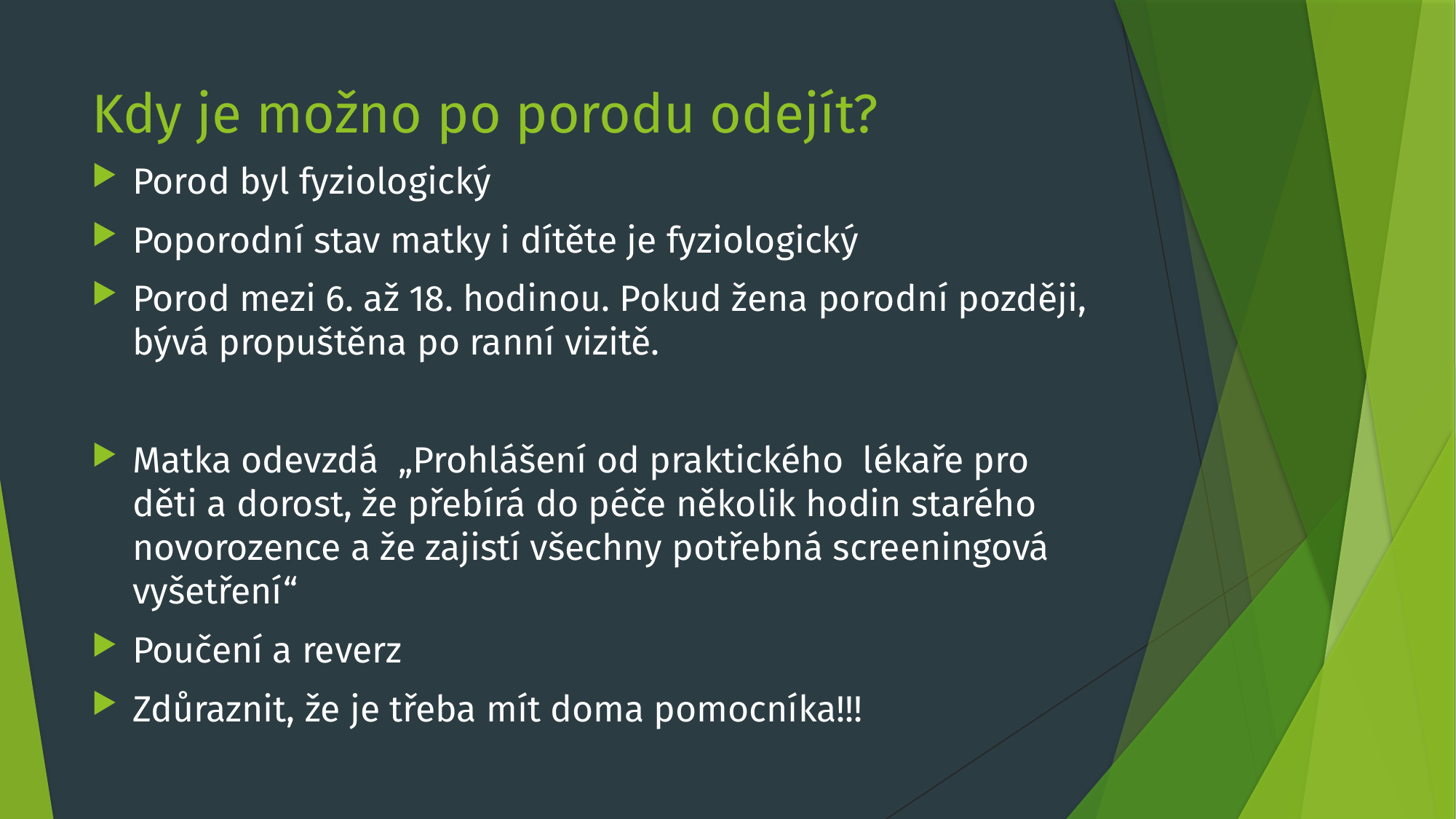

# Kdy je možno po porodu odejít?
Porod byl fyziologický
Poporodní stav matky i dítěte je fyziologický
Porod mezi 6. až 18. hodinou. Pokud žena porodní později, bývá propuštěna po ranní vizitě.

Matka odevzdá  „Prohlášení od praktického  lékaře pro děti a dorost, že přebírá do péče několik hodin starého novorozence a že zajistí všechny potřebná screeningová vyšetření“
Poučení a reverz
Zdůraznit, že je třeba mít doma pomocníka!!!